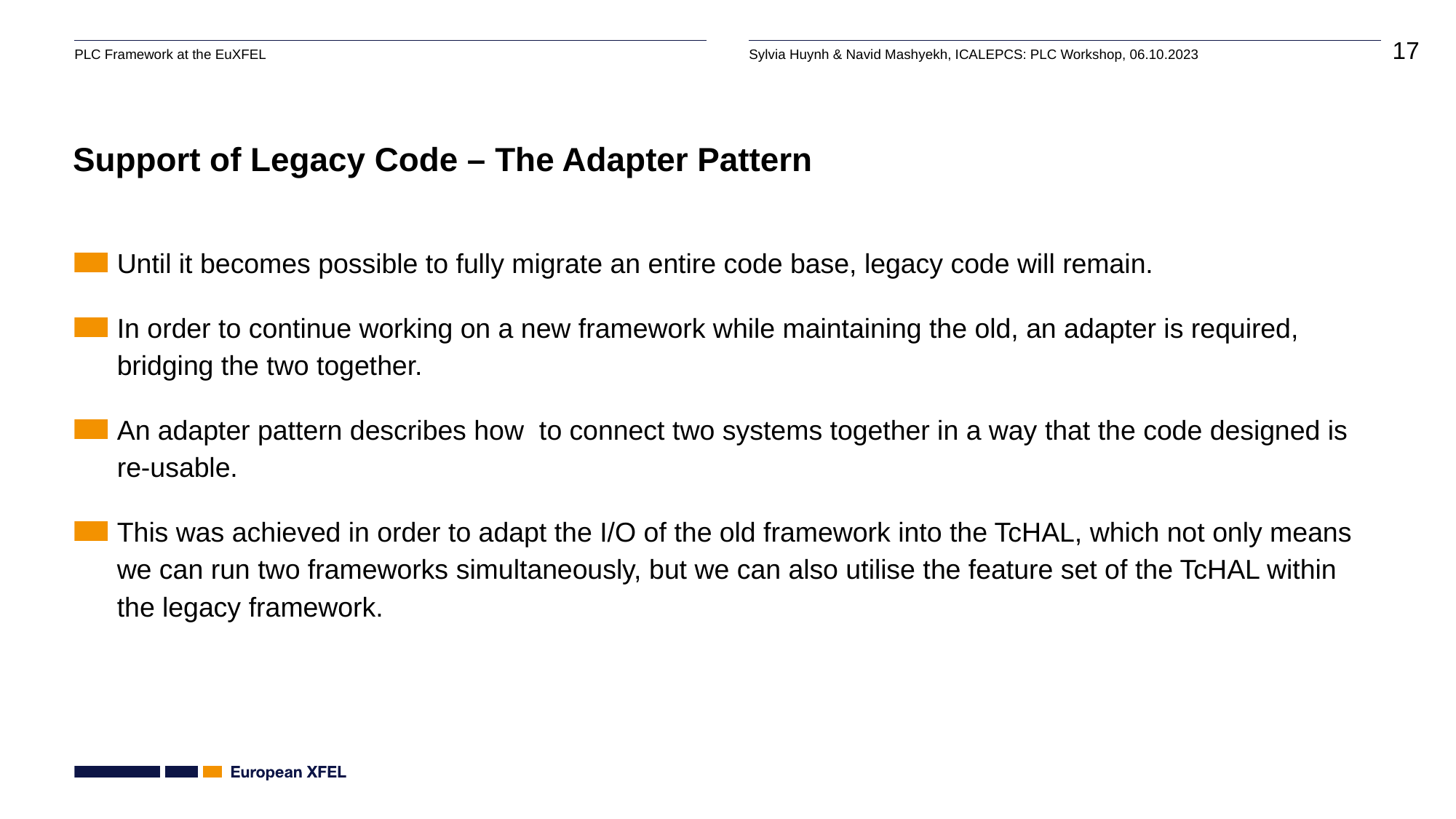

# Support of Legacy Code – The Adapter Pattern
Until it becomes possible to fully migrate an entire code base, legacy code will remain.
In order to continue working on a new framework while maintaining the old, an adapter is required, bridging the two together.
An adapter pattern describes how  to connect two systems together in a way that the code designed is re-usable.
This was achieved in order to adapt the I/O of the old framework into the TcHAL, which not only means we can run two frameworks simultaneously, but we can also utilise the feature set of the TcHAL within the legacy framework.